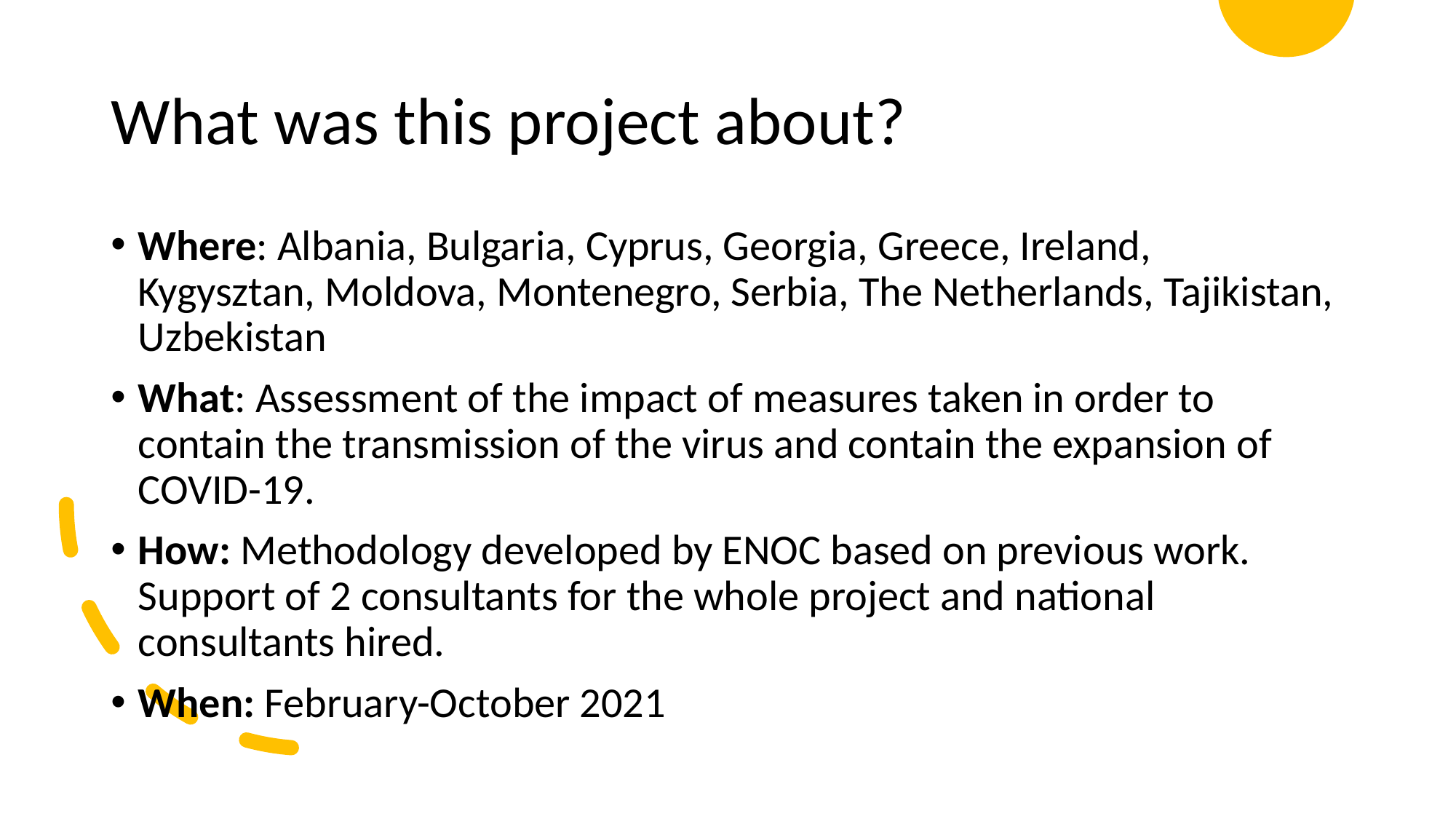

# What was this project about?
Where: Albania, Bulgaria, Cyprus, Georgia, Greece, Ireland,  Kygysztan, Moldova, Montenegro, Serbia, The Netherlands, Tajikistan, Uzbekistan
What: Assessment of the impact of measures taken in order to contain the transmission of the virus and contain the expansion of COVID-19.
How: Methodology developed by ENOC based on previous work. Support of 2 consultants for the whole project and national consultants hired.
When: February-October 2021